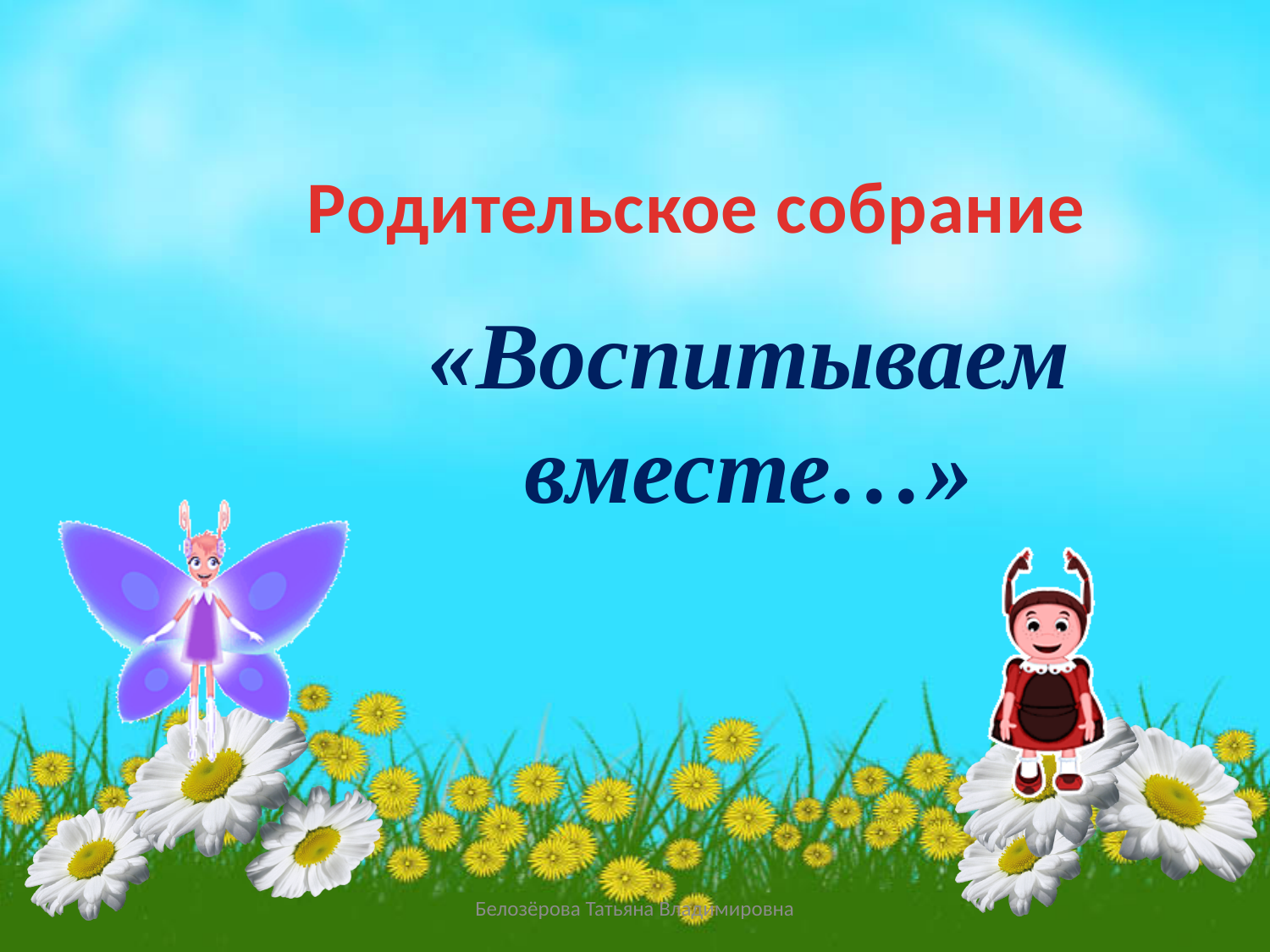

# Родительское собрание
«Воспитываем вместе…»
Белозёрова Татьяна Владимировна